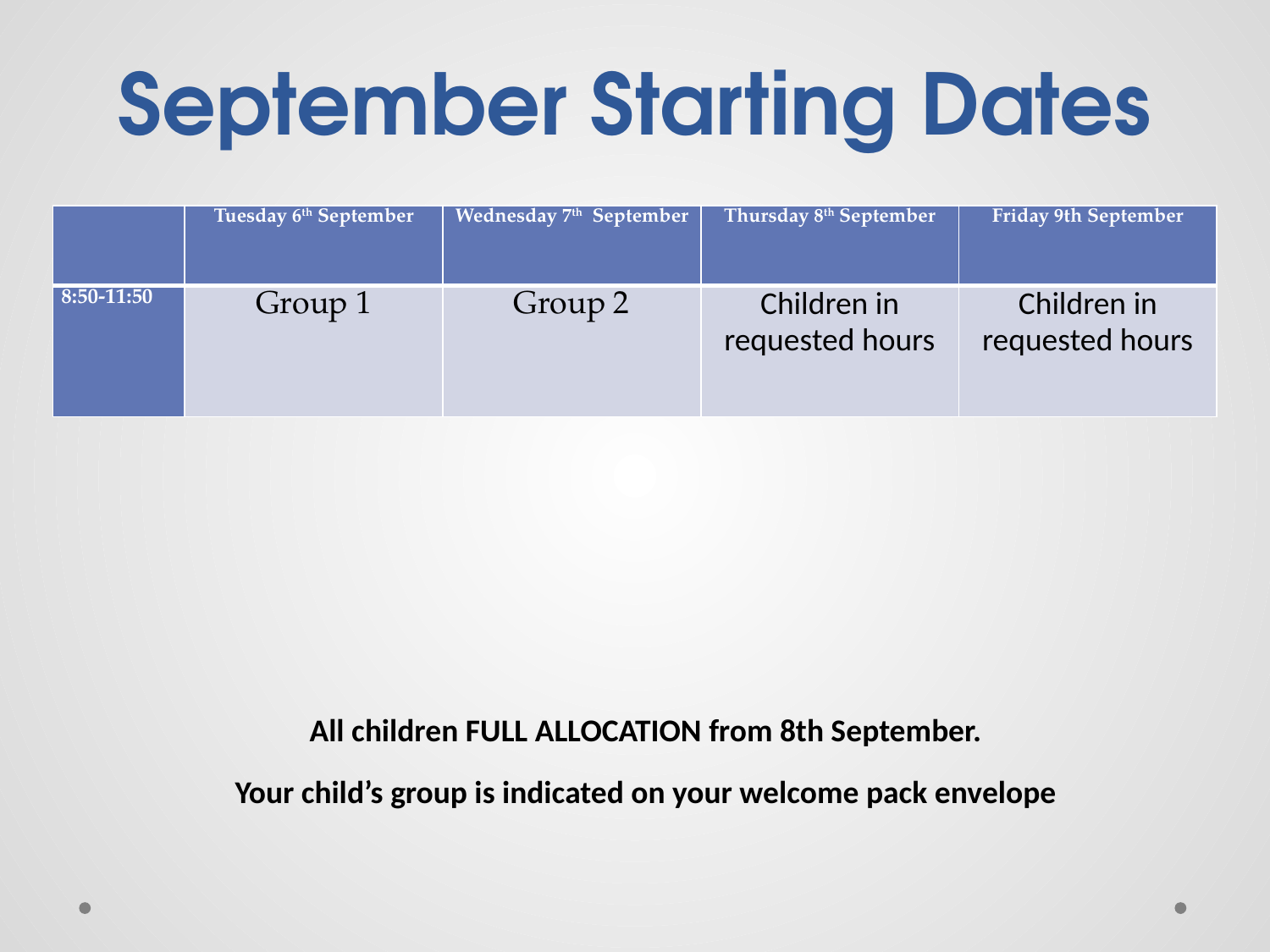

# September Starting Dates

|  | Tuesday 6th September | Wednesday 7th September | Thursday 8th September | Friday 9th September |
| --- | --- | --- | --- | --- |
| 8:50-11:50 | Group 1 | Group 2 | Children in requested hours | Children in requested hours |
 All children FULL ALLOCATION from 8th September.
Your child’s group is indicated on your welcome pack envelope